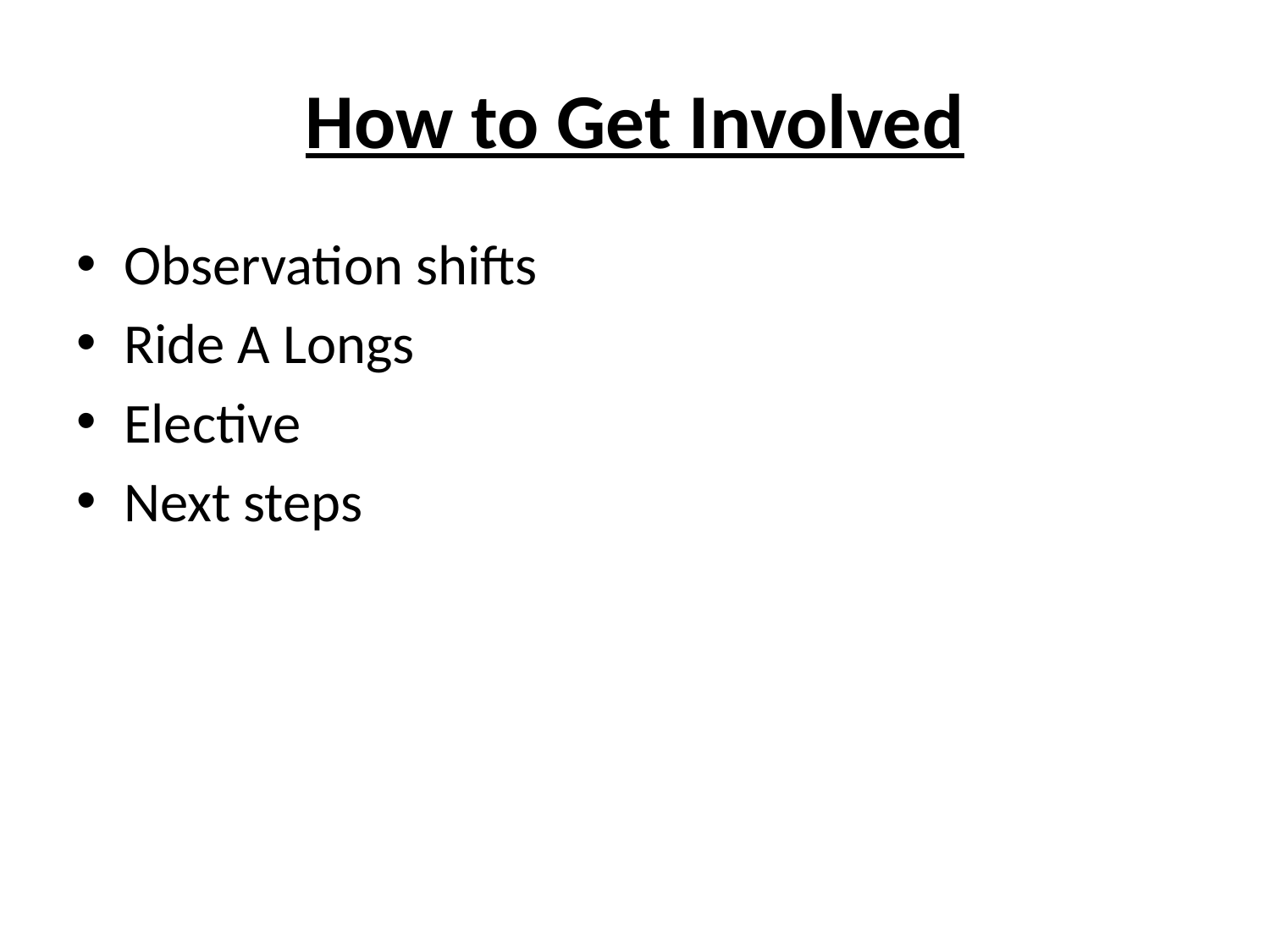

# How to Get Involved
Observation shifts
Ride A Longs
Elective
Next steps